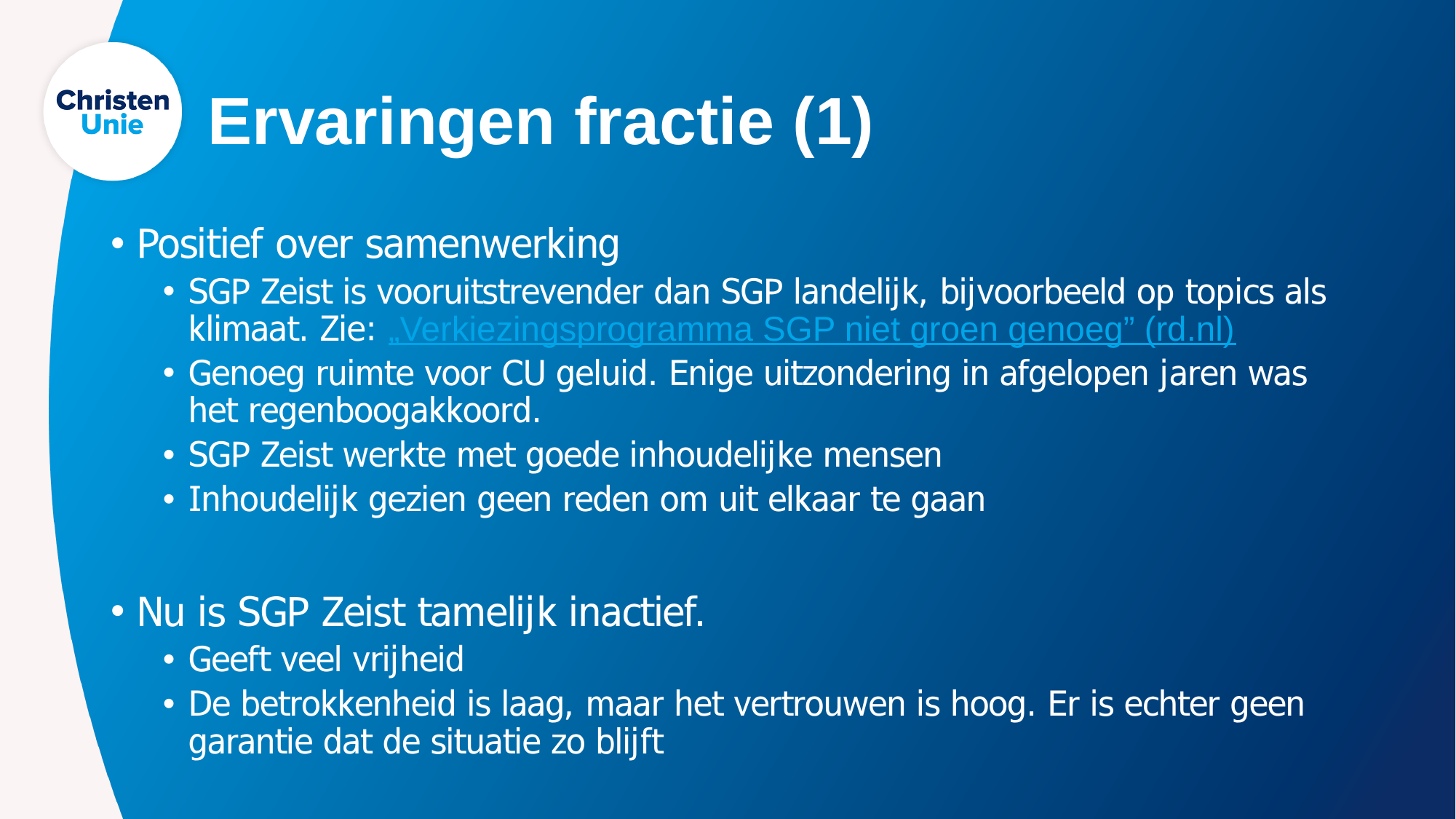

# Ervaringen fractie (1)
Positief over samenwerking
SGP Zeist is vooruitstrevender dan SGP landelijk, bijvoorbeeld op topics als klimaat. Zie: „Verkiezingsprogramma SGP niet groen genoeg” (rd.nl)
Genoeg ruimte voor CU geluid. Enige uitzondering in afgelopen jaren was het regenboogakkoord.
SGP Zeist werkte met goede inhoudelijke mensen
Inhoudelijk gezien geen reden om uit elkaar te gaan

Nu is SGP Zeist tamelijk inactief.
Geeft veel vrijheid
De betrokkenheid is laag, maar het vertrouwen is hoog. Er is echter geen garantie dat de situatie zo blijft